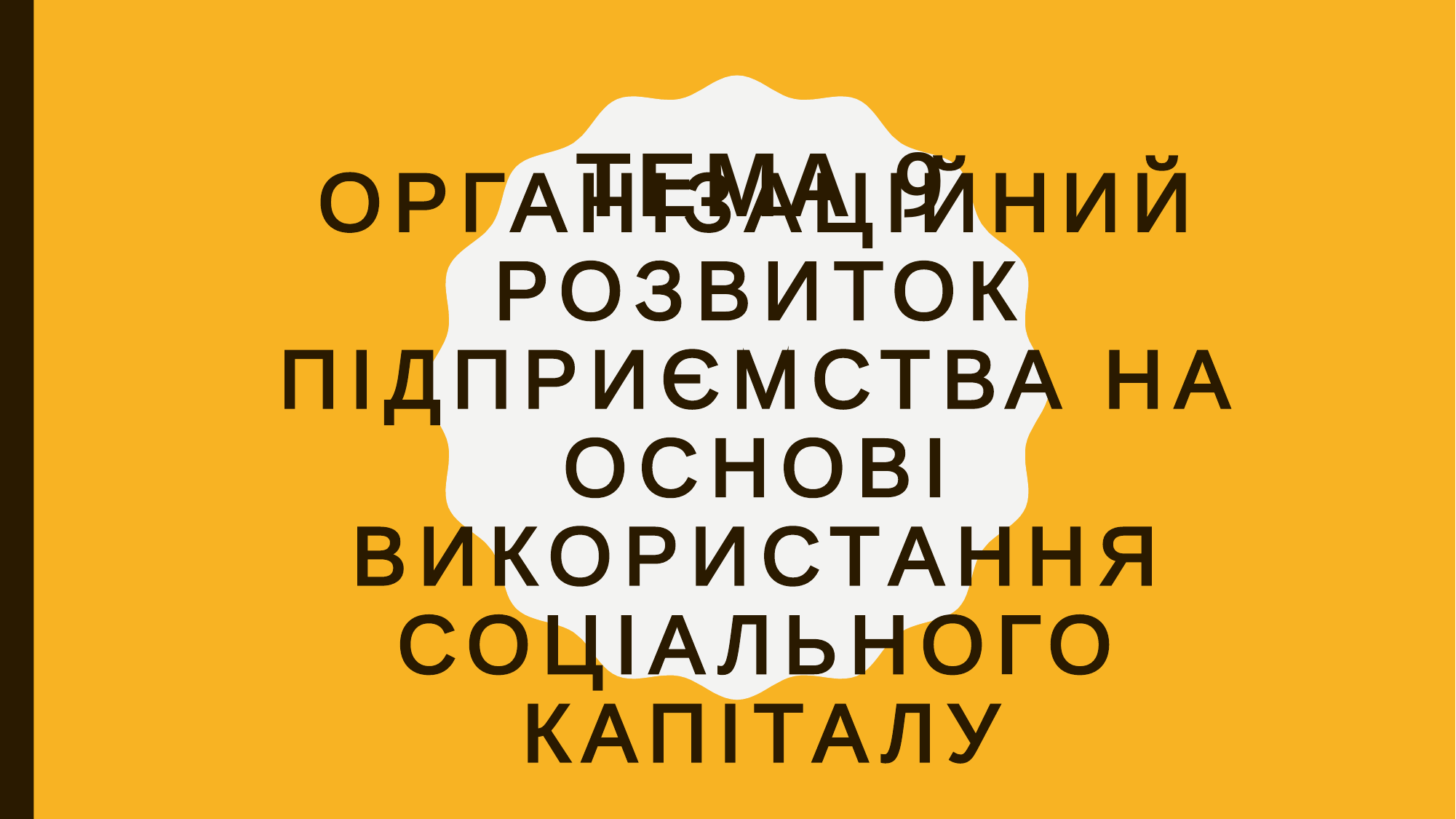

Тема 9
# організаційний розвиток підприємства на основі використання соціального капіталу